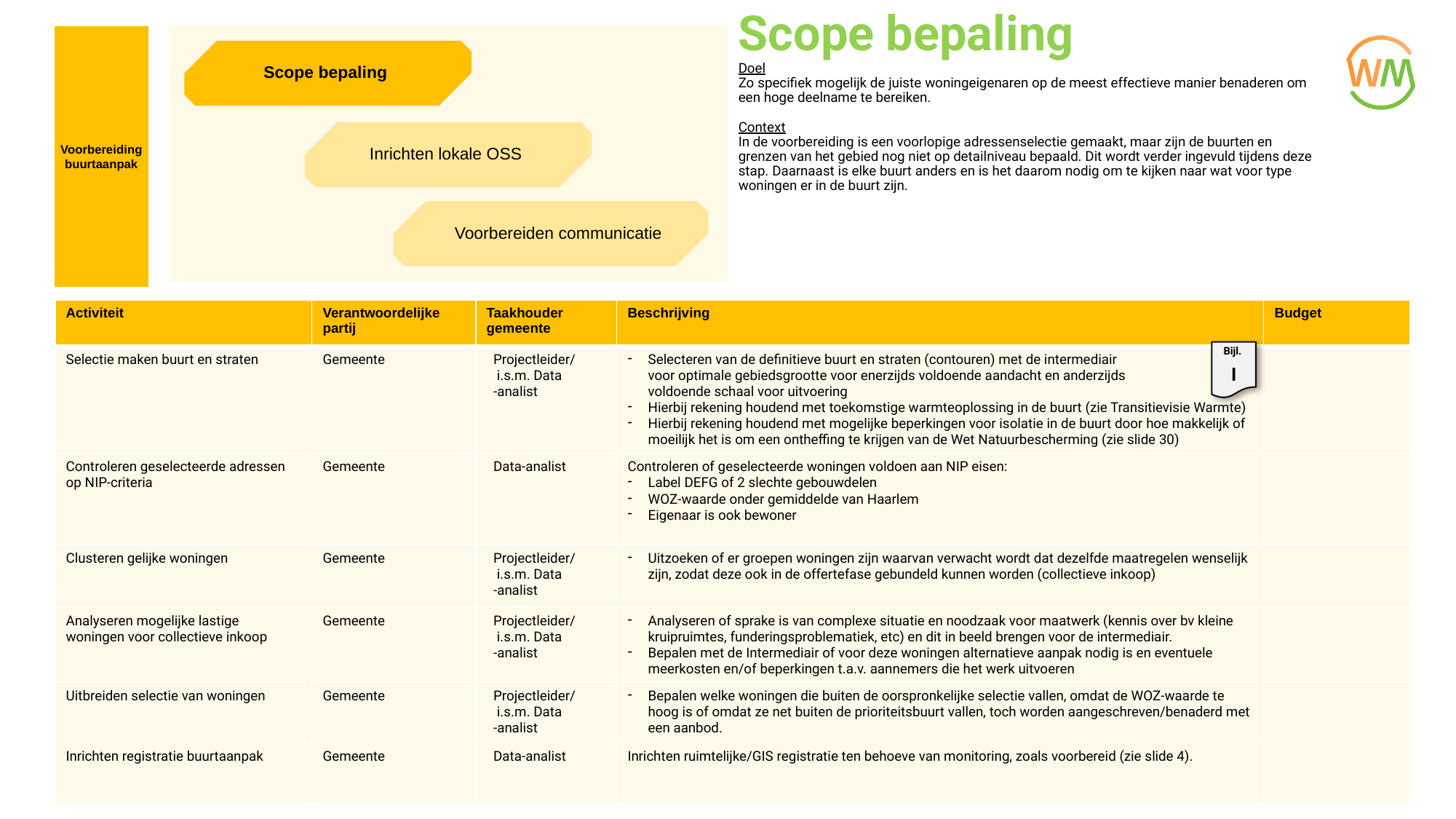

# Scope bepaling Doel Zo specifiek mogelijk de juiste woningeigenaren op de meest effectieve manier benaderen om een hoge deelname te bereiken. Context In de voorbereiding is een voorlopige adressenselectie gemaakt, maar zijn de buurten en grenzen van het gebied nog niet op detailniveau bepaald. Dit wordt verder ingevuld tijdens deze stap. Daarnaast is elke buurt anders en is het daarom nodig om te kijken naar wat voor type woningen er in de buurt zijn.
Voorbereiding buurtaanpak

Scope bepaling

Inrichten lokale OSS
Voorbereiden communicatie

| Activiteit | Verantwoordelijke partij | Taakhouder gemeente | Beschrijving | Budget |
| --- | --- | --- | --- | --- |
| Selectie maken buurt en straten | Gemeente | Projectleider/ i.s.m. Data -analist | Selecteren van de definitieve buurt en straten (contouren) met de intermediair voor optimale gebiedsgrootte voor enerzijds voldoende aandacht en anderzijds voldoende schaal voor uitvoering Hierbij rekening houdend met toekomstige warmteoplossing in de buurt (zie Transitievisie Warmte) Hierbij rekening houdend met mogelijke beperkingen voor isolatie in de buurt door hoe makkelijk of moeilijk het is om een ontheffing te krijgen van de Wet Natuurbescherming (zie slide 30) |  |
| Controleren geselecteerde adressen op NIP-criteria | Gemeente | Data-analist | Controleren of geselecteerde woningen voldoen aan NIP eisen: Label DEFG of 2 slechte gebouwdelen WOZ-waarde onder gemiddelde van Haarlem Eigenaar is ook bewoner |  |
| Clusteren gelijke woningen | Gemeente | Projectleider/ i.s.m. Data -analist | Uitzoeken of er groepen woningen zijn waarvan verwacht wordt dat dezelfde maatregelen wenselijk zijn, zodat deze ook in de offertefase gebundeld kunnen worden (collectieve inkoop) |  |
| Analyseren mogelijke lastige woningen voor collectieve inkoop | Gemeente | Projectleider/ i.s.m. Data -analist | Analyseren of sprake is van complexe situatie en noodzaak voor maatwerk (kennis over bv kleine kruipruimtes, funderingsproblematiek, etc) en dit in beeld brengen voor de intermediair. Bepalen met de Intermediair of voor deze woningen alternatieve aanpak nodig is en eventuele meerkosten en/of beperkingen t.a.v. aannemers die het werk uitvoeren |  |
| Uitbreiden selectie van woningen | Gemeente | Projectleider/ i.s.m. Data -analist | Bepalen welke woningen die buiten de oorspronkelijke selectie vallen, omdat de WOZ-waarde te hoog is of omdat ze net buiten de prioriteitsbuurt vallen, toch worden aangeschreven/benaderd met een aanbod. |  |
| Inrichten registratie buurtaanpak | Gemeente | Data-analist | Inrichten ruimtelijke/GIS registratie ten behoeve van monitoring, zoals voorbereid (zie slide 4). |  |
Bijl.

I